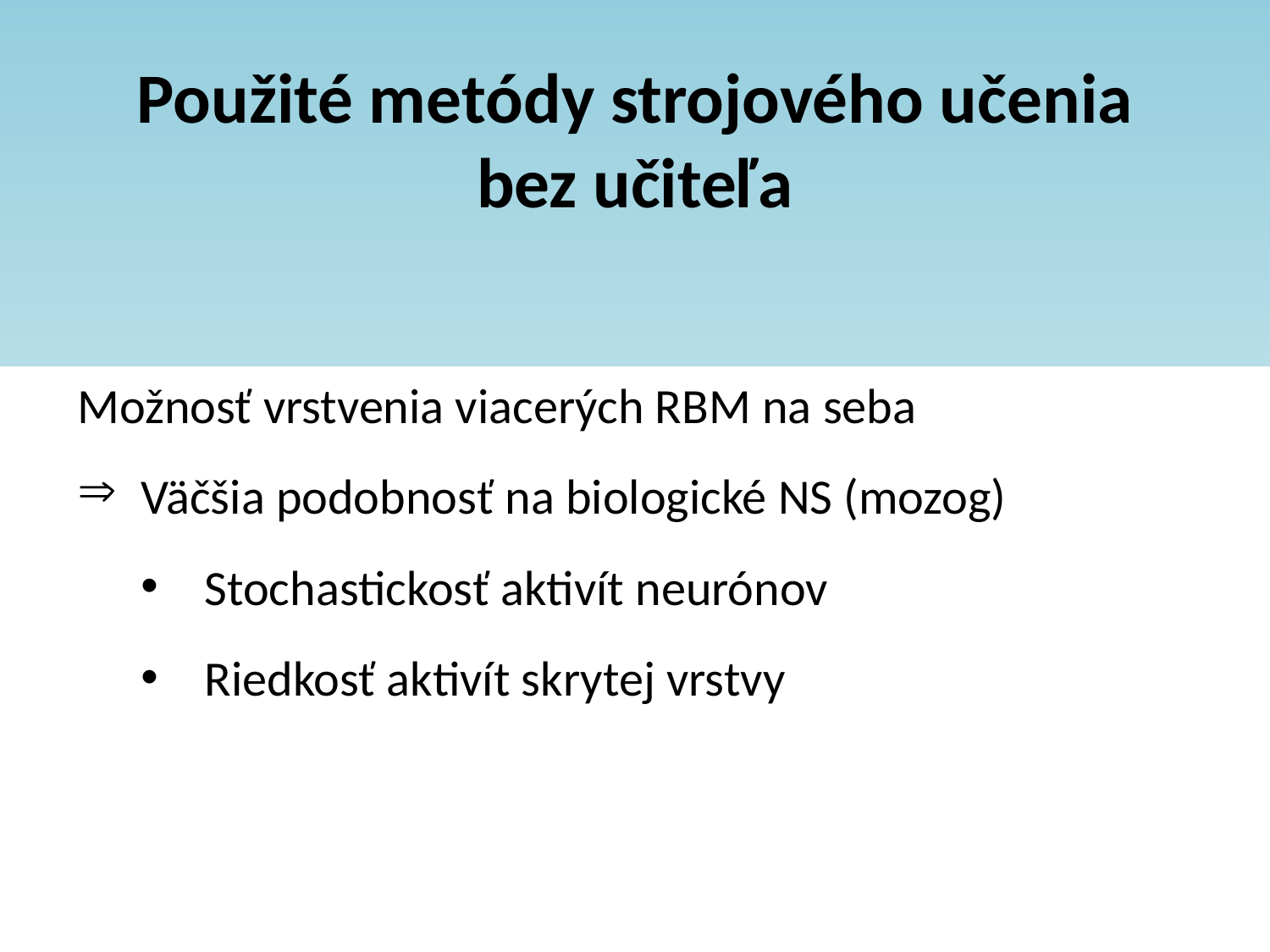

Použité metódy strojového učenia
bez učiteľa
Možnosť vrstvenia viacerých RBM na seba
Väčšia podobnosť na biologické NS (mozog)
Stochastickosť aktivít neurónov
Riedkosť aktivít skrytej vrstvy